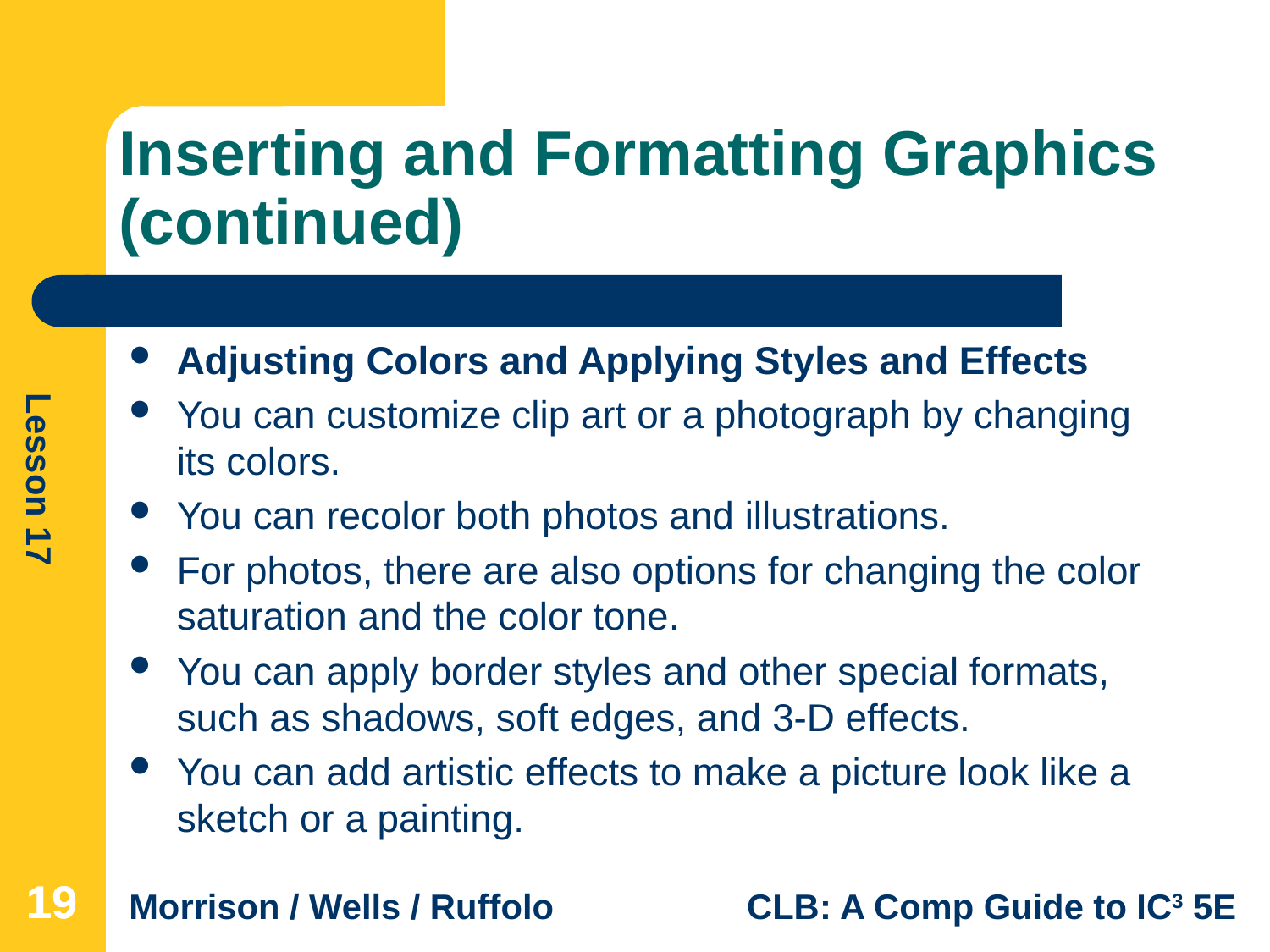

# Inserting and Formatting Graphics (continued)

Adjusting Colors and Applying Styles and Effects
You can customize clip art or a photograph by changing its colors.
You can recolor both photos and illustrations.
For photos, there are also options for changing the color saturation and the color tone.
You can apply border styles and other special formats, such as shadows, soft edges, and 3-D effects.
You can add artistic effects to make a picture look like a sketch or a painting.
19
19
19